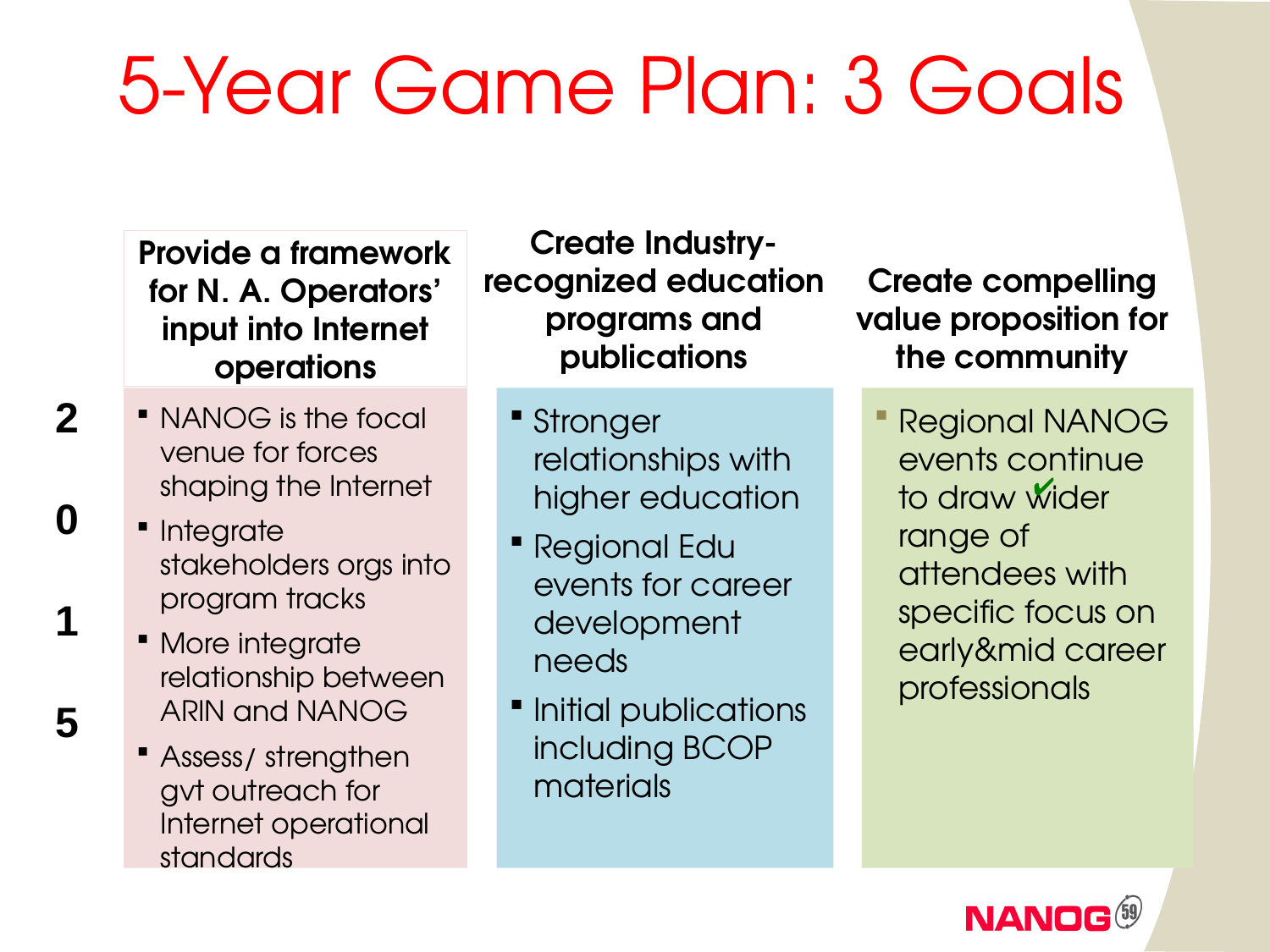

# 5-Year Game Plan: 3 Goals
Provide a framework for N. A. Operators’ input into Internet operations
Create Industry-recognized education programs and publications
Create compelling value proposition for the community
2

0

1

5

NANOG is the focal venue for forces shaping the Internet
Integrate stakeholders orgs into program tracks
More integrate relationship between ARIN and NANOG
Assess/ strengthen gvt outreach for Internet operational standards
Stronger relationships with higher education
Regional Edu events for career development needs
Initial publications including BCOP materials
Regional NANOG events continue to draw wider range of attendees with specific focus on early&mid career professionals
✔